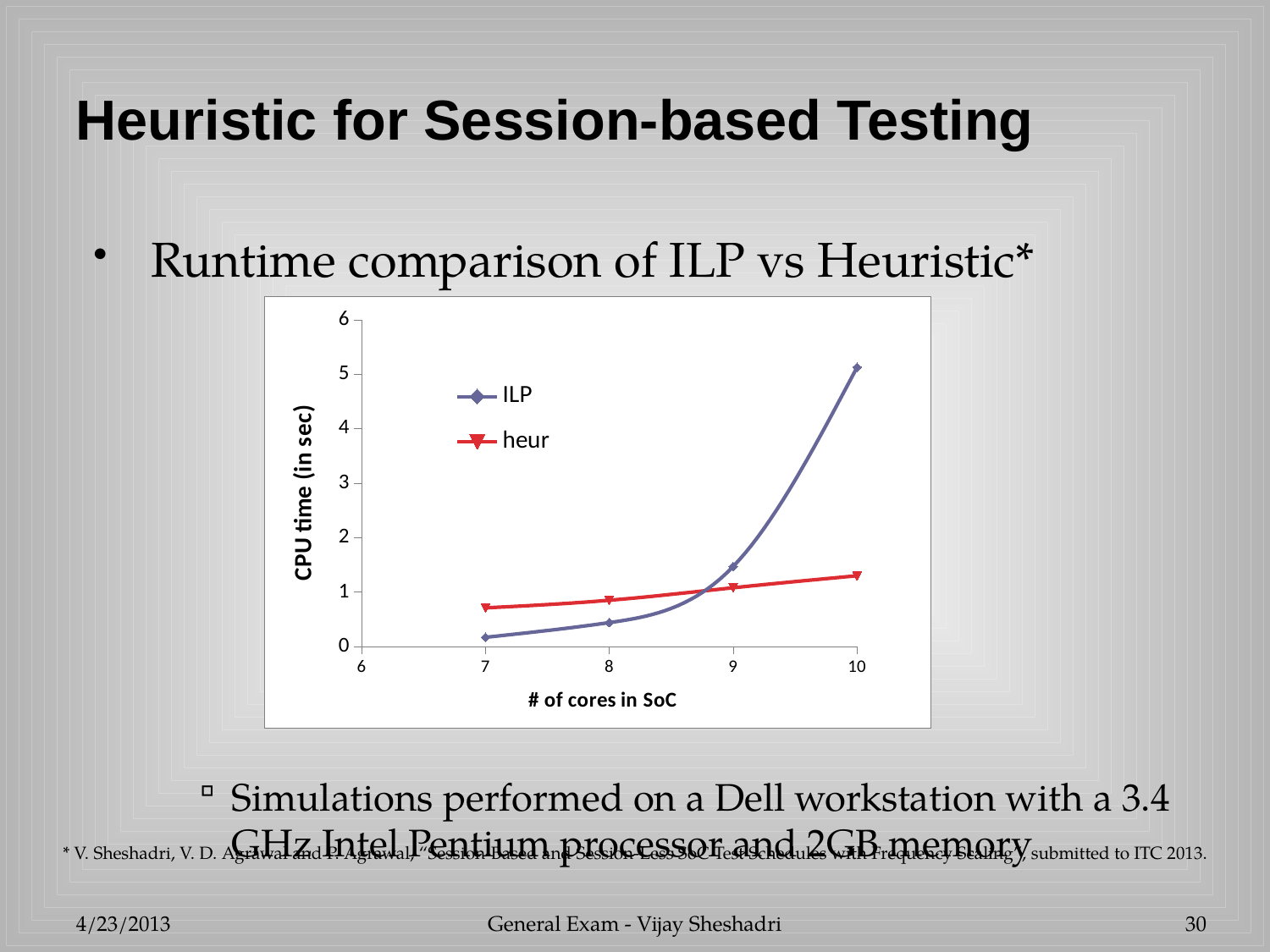

# Heuristic for Session-based Testing
Runtime comparison of ILP vs Heuristic*

Simulations performed on a Dell workstation with a 3.4 GHz Intel Pentium processor and 2GB memory

### Chart

| Category | ILP | heur |
|---|---|---|
* V. Sheshadri, V. D. Agrawal and P. Agrawal, “Session-Based and Session-Less SoC Test Schedules with Frequency Scaling”, submitted to ITC 2013.
4/23/2013
General Exam - Vijay Sheshadri
30